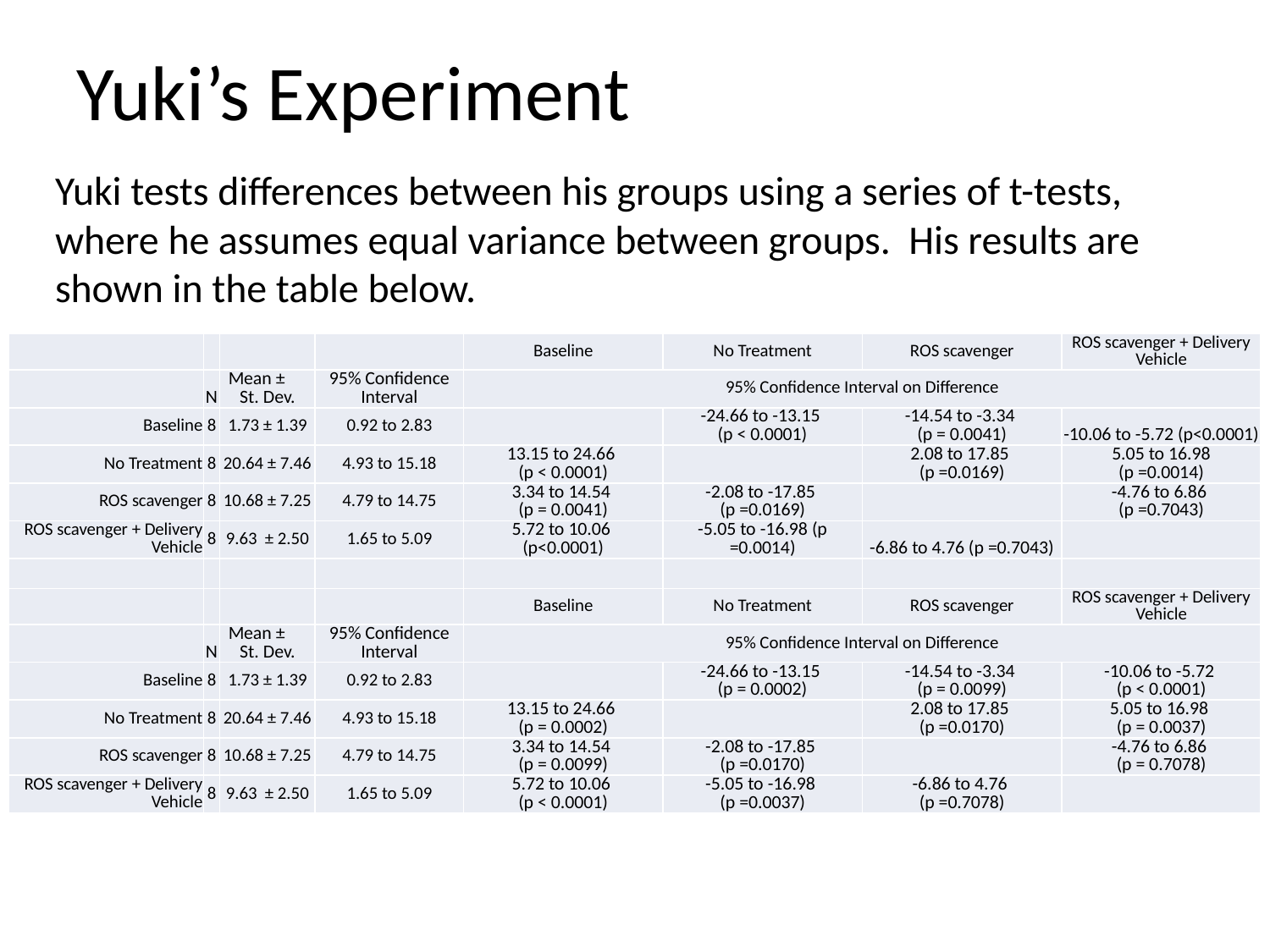

# Yuki’s Experiment
Yuki tests differences between his groups using a series of t-tests, where he assumes equal variance between groups.  His results are shown in the table below.

|  |  |  |  | Baseline | No Treatment | ROS scavenger | ROS scavenger + Delivery Vehicle |
| --- | --- | --- | --- | --- | --- | --- | --- |
|  | N | Mean ± St. Dev. | 95% Confidence Interval | 95% Confidence Interval on Difference |  |  |  |
| Baseline | 8 | 1.73 ± 1.39 | 0.92 to 2.83 |  | -24.66 to -13.15 (p < 0.0001) | -14.54 to -3.34 (p = 0.0041) | -10.06 to -5.72 (p<0.0001) |
| No Treatment | 8 | 20.64 ± 7.46 | 4.93 to 15.18 | 13.15 to 24.66 (p < 0.0001) |  | 2.08 to 17.85 (p =0.0169) | 5.05 to 16.98 (p =0.0014) |
| ROS scavenger | 8 | 10.68 ± 7.25 | 4.79 to 14.75 | 3.34 to 14.54 (p = 0.0041) | -2.08 to -17.85 (p =0.0169) |  | -4.76 to 6.86 (p =0.7043) |
| ROS scavenger + Delivery Vehicle | 8 | 9.63 ± 2.50 | 1.65 to 5.09 | 5.72 to 10.06 (p<0.0001) | -5.05 to -16.98 (p =0.0014) | -6.86 to 4.76 (p =0.7043) |  |
|  |  |  |  |  |  |  |  |
|  |  |  |  | Baseline | No Treatment | ROS scavenger | ROS scavenger + Delivery Vehicle |
|  | N | Mean ± St. Dev. | 95% Confidence Interval | 95% Confidence Interval on Difference |  |  |  |
| Baseline | 8 | 1.73 ± 1.39 | 0.92 to 2.83 |  | -24.66 to -13.15 (p = 0.0002) | -14.54 to -3.34 (p = 0.0099) | -10.06 to -5.72 (p < 0.0001) |
| No Treatment | 8 | 20.64 ± 7.46 | 4.93 to 15.18 | 13.15 to 24.66 (p = 0.0002) |  | 2.08 to 17.85 (p =0.0170) | 5.05 to 16.98 (p = 0.0037) |
| ROS scavenger | 8 | 10.68 ± 7.25 | 4.79 to 14.75 | 3.34 to 14.54 (p = 0.0099) | -2.08 to -17.85 (p =0.0170) |  | -4.76 to 6.86 (p = 0.7078) |
| ROS scavenger + Delivery Vehicle | 8 | 9.63 ± 2.50 | 1.65 to 5.09 | 5.72 to 10.06 (p < 0.0001) | -5.05 to -16.98 (p =0.0037) | -6.86 to 4.76 (p =0.7078) |  |